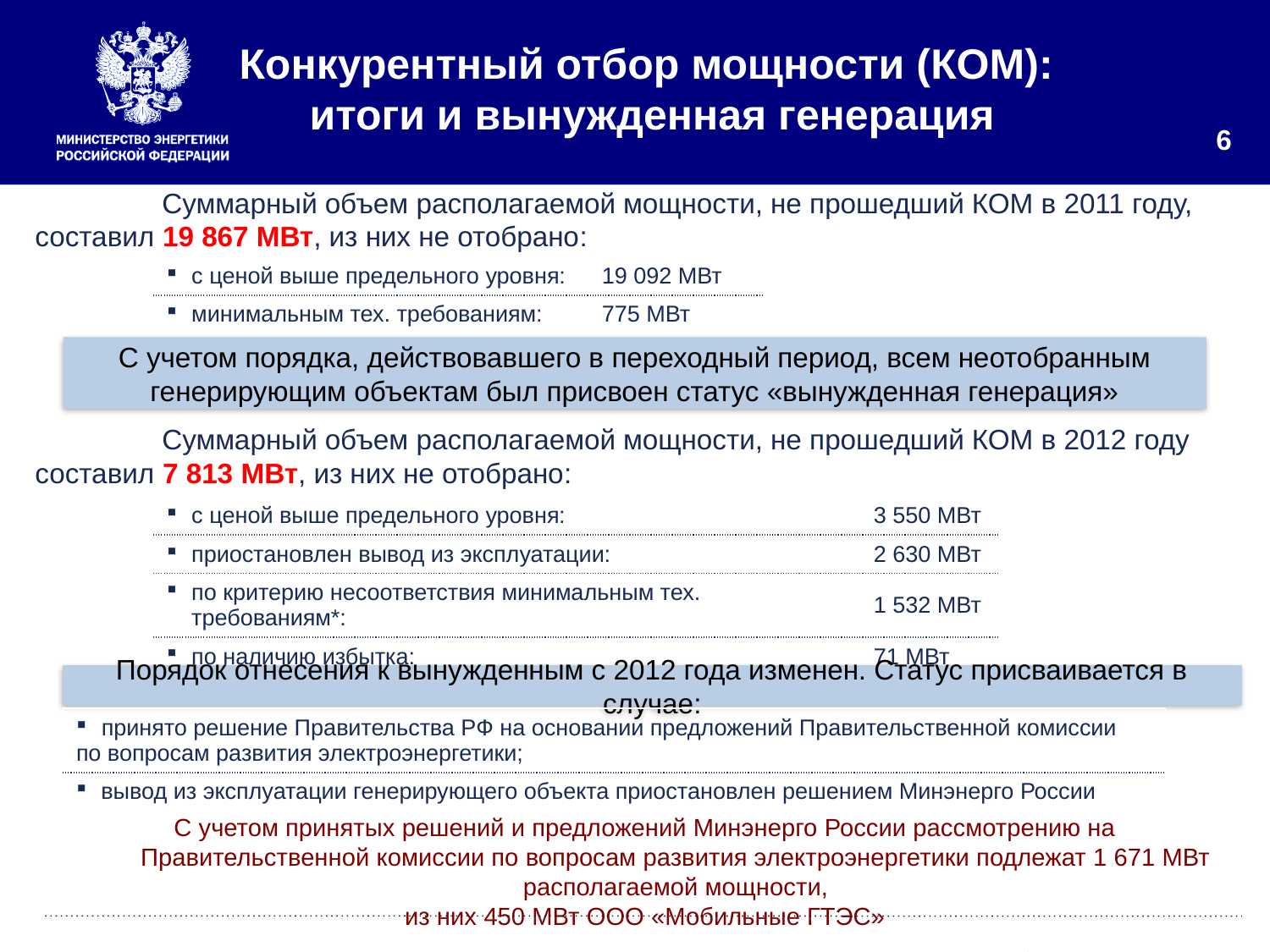

# Конкурентный отбор мощности (КОМ): итоги и вынужденная генерация
6
	Суммарный объем располагаемой мощности, не прошедший КОМ в 2011 году, составил 19 867 МВт, из них не отобрано:

	Суммарный объем располагаемой мощности, не прошедший КОМ в 2012 году составил 7 813 МВт, из них не отобрано:

С учетом принятых решений и предложений Минэнерго России рассмотрению на Правительственной комиссии по вопросам развития электроэнергетики подлежат 1 671 МВт располагаемой мощности,
из них 450 МВт ООО «Мобильные ГТЭС»

*приказ Минэнерго России от 07.09.2010 № 430, в ред. от 27.06.2011   № 245
| с ценой выше предельного уровня: | 19 092 МВт |
| --- | --- |
| минимальным тех. требованиям: | 775 МВт |
С учетом порядка, действовавшего в переходный период, всем неотобранным генерирующим объектам был присвоен статус «вынужденная генерация»
| с ценой выше предельного уровня: | 3 550 МВт |
| --- | --- |
| приостановлен вывод из эксплуатации: | 2 630 МВт |
| по критерию несоответствия минимальным тех. требованиям\*: | 1 532 МВт |
| по наличию избытка: | 71 МВт |
Порядок отнесения к вынужденным с 2012 года изменен. Статус присваивается в случае:
| принято решение Правительства РФ на основании предложений Правительственной комиссии по вопросам развития электроэнергетики; |
| --- |
| вывод из эксплуатации генерирующего объекта приостановлен решением Минэнерго России |